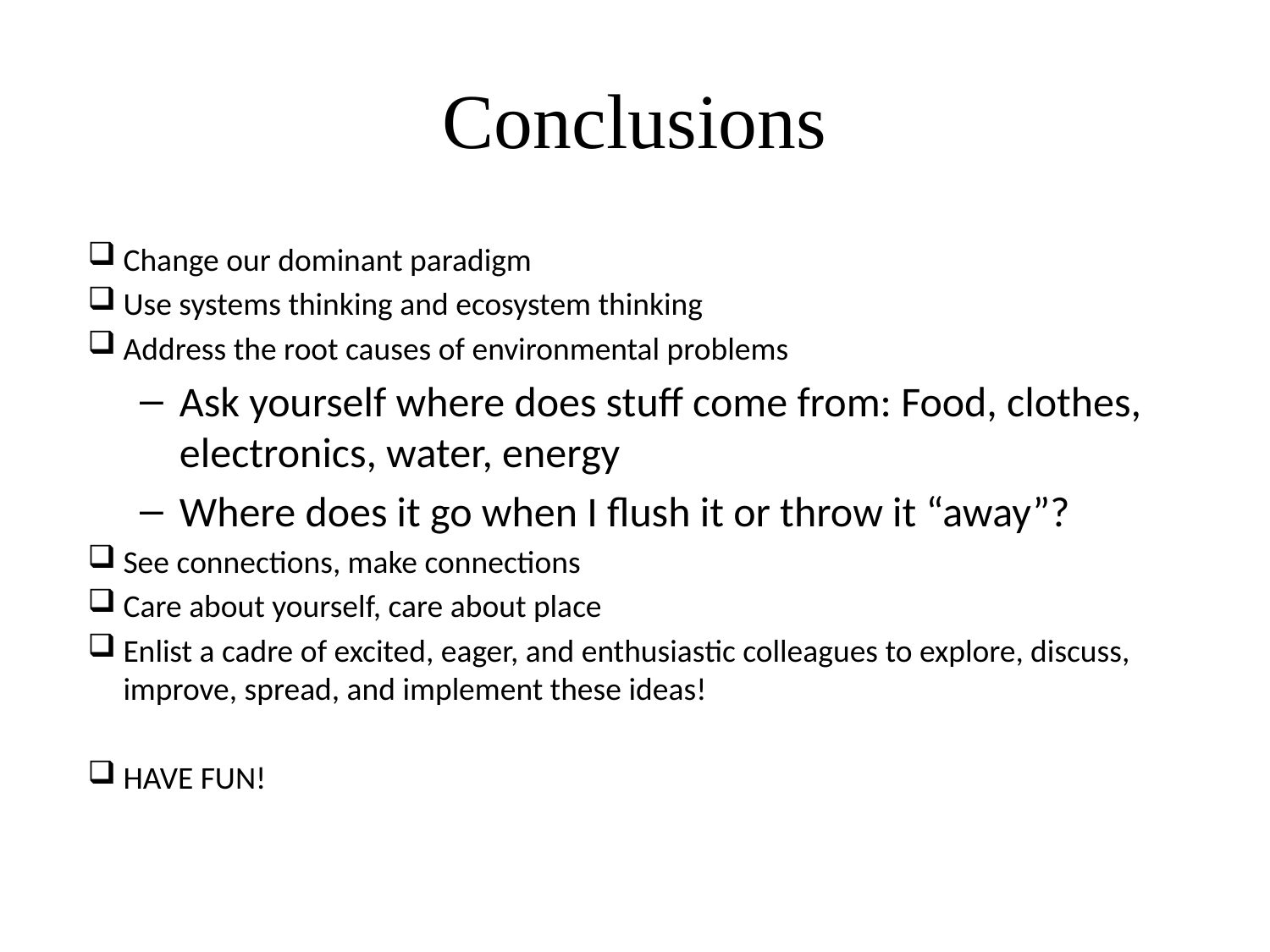

# Conclusions
Change our dominant paradigm
Use systems thinking and ecosystem thinking
Address the root causes of environmental problems
Ask yourself where does stuff come from: Food, clothes, electronics, water, energy
Where does it go when I flush it or throw it “away”?
See connections, make connections
Care about yourself, care about place
Enlist a cadre of excited, eager, and enthusiastic colleagues to explore, discuss, improve, spread, and implement these ideas!

HAVE FUN!